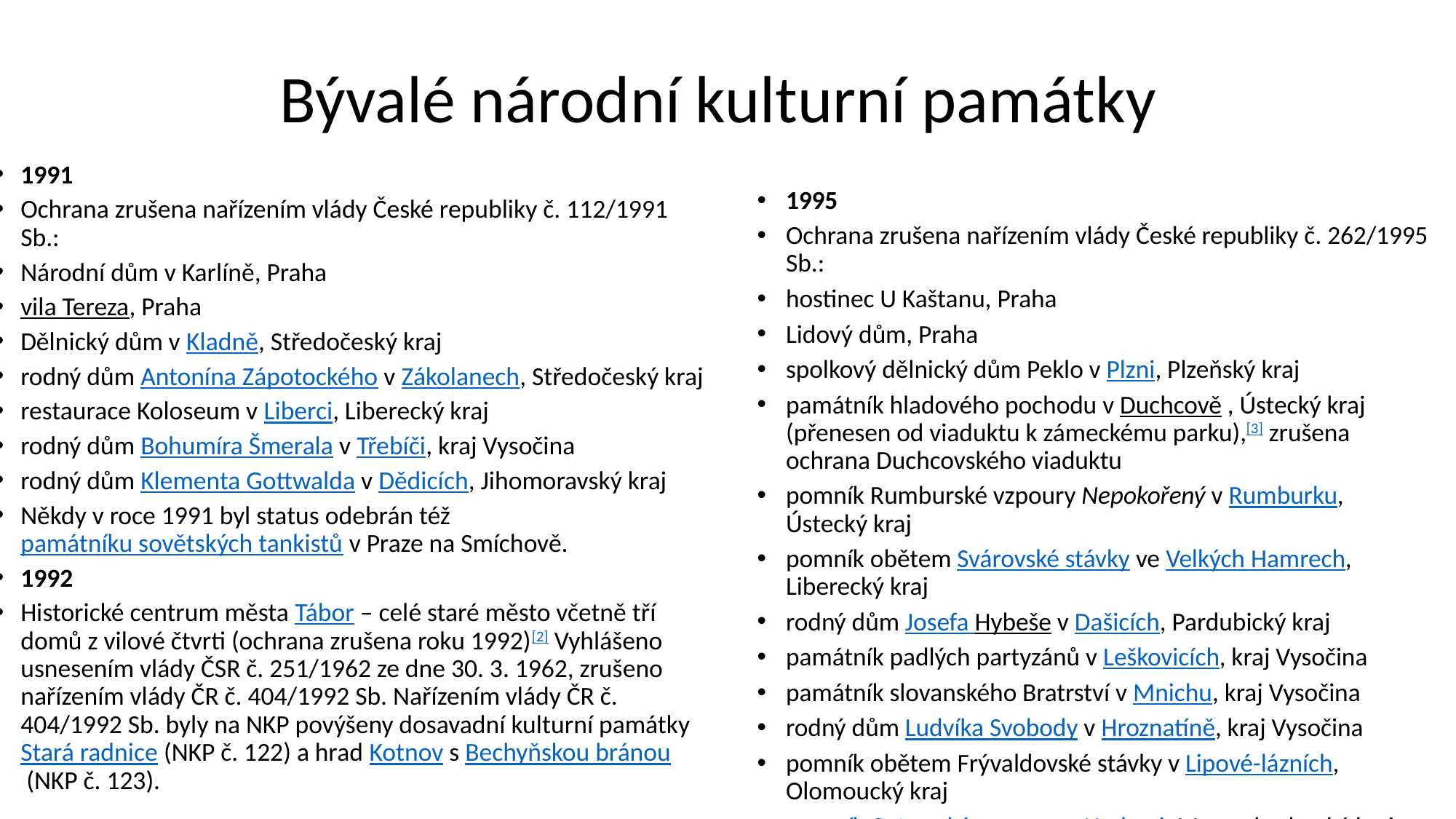

# Bývalé národní kulturní památky
1991
Ochrana zrušena nařízením vlády České republiky č. 112/1991 Sb.:
Národní dům v Karlíně, Praha
vila Tereza, Praha
Dělnický dům v Kladně, Středočeský kraj
rodný dům Antonína Zápotockého v Zákolanech, Středočeský kraj
restaurace Koloseum v Liberci, Liberecký kraj
rodný dům Bohumíra Šmerala v Třebíči, kraj Vysočina
rodný dům Klementa Gottwalda v Dědicích, Jihomoravský kraj
Někdy v roce 1991 byl status odebrán též památníku sovětských tankistů v Praze na Smíchově.
1992
Historické centrum města Tábor – celé staré město včetně tří domů z vilové čtvrti (ochrana zrušena roku 1992)[2] Vyhlášeno usnesením vlády ČSR č. 251/1962 ze dne 30. 3. 1962, zrušeno nařízením vlády ČR č. 404/1992 Sb. Nařízením vlády ČR č. 404/1992 Sb. byly na NKP povýšeny dosavadní kulturní památky Stará radnice (NKP č. 122) a hrad Kotnov s Bechyňskou bránou (NKP č. 123).

1995
Ochrana zrušena nařízením vlády České republiky č. 262/1995 Sb.:
hostinec U Kaštanu, Praha
Lidový dům, Praha
spolkový dělnický dům Peklo v Plzni, Plzeňský kraj
památník hladového pochodu v Duchcově , Ústecký kraj (přenesen od viaduktu k zámeckému parku),[3] zrušena ochrana Duchcovského viaduktu
pomník Rumburské vzpoury Nepokořený v Rumburku, Ústecký kraj
pomník obětem Svárovské stávky ve Velkých Hamrech, Liberecký kraj
rodný dům Josefa Hybeše v Dašicích, Pardubický kraj
památník padlých partyzánů v Leškovicích, kraj Vysočina
památník slovanského Bratrství v Mnichu, kraj Vysočina
rodný dům Ludvíka Svobody v Hroznatíně, kraj Vysočina
pomník obětem Frývaldovské stávky v Lipové-lázních, Olomoucký kraj
pomník Ostravské operace v Hrabyni, Moravskoslezský kraj